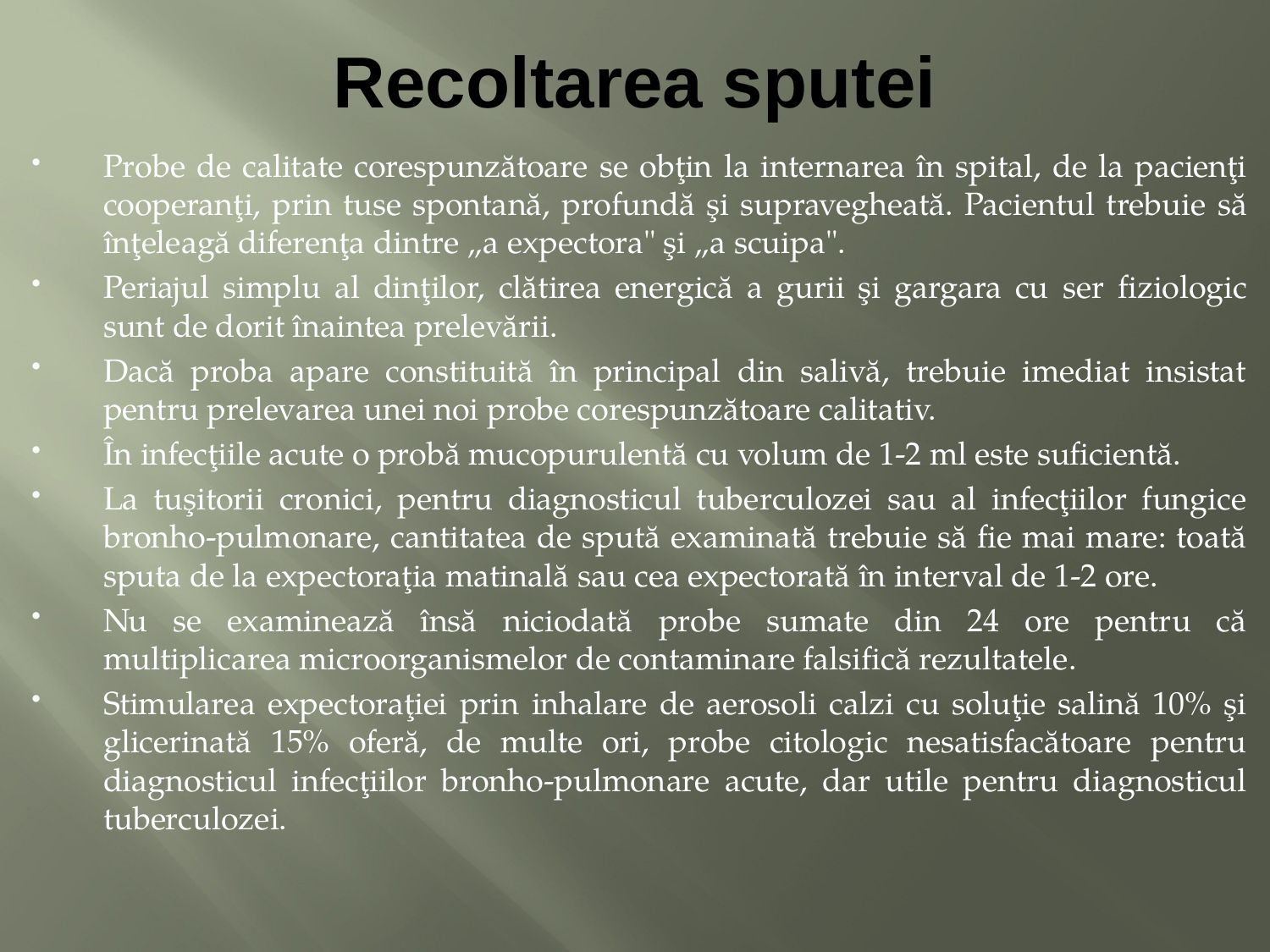

# Recoltarea sputei
Probe de calitate corespunzătoare se obţin la internarea în spital, de la pacienţi cooperanţi, prin tuse spontană, profundă şi supravegheată. Pacientul trebuie să înţeleagă diferenţa dintre „a expectora" şi „a scuipa".
Periajul simplu al dinţilor, clătirea energică a gurii şi gargara cu ser fiziologic sunt de dorit înaintea prelevării.
Dacă proba apare constituită în principal din salivă, trebuie imediat insistat pentru prelevarea unei noi probe corespunzătoare calitativ.
În infecţiile acute o probă mucopurulentă cu volum de 1-2 ml este suficientă.
La tuşitorii cronici, pentru diagnosticul tuberculozei sau al infecţiilor fungice bronho-pulmonare, cantitatea de spută examinată trebuie să fie mai mare: toată sputa de la expectoraţia matinală sau cea expectorată în interval de 1-2 ore.
Nu se examinează însă niciodată probe sumate din 24 ore pentru că multiplicarea microorganismelor de contaminare falsifică rezultatele.
Stimularea expectoraţiei prin inhalare de aerosoli calzi cu soluţie salină 10% şi glicerinată 15% oferă, de multe ori, probe citologic nesatisfacătoare pentru diagnosticul infecţiilor bronho-pulmonare acute, dar utile pentru diagnosticul tuberculozei.